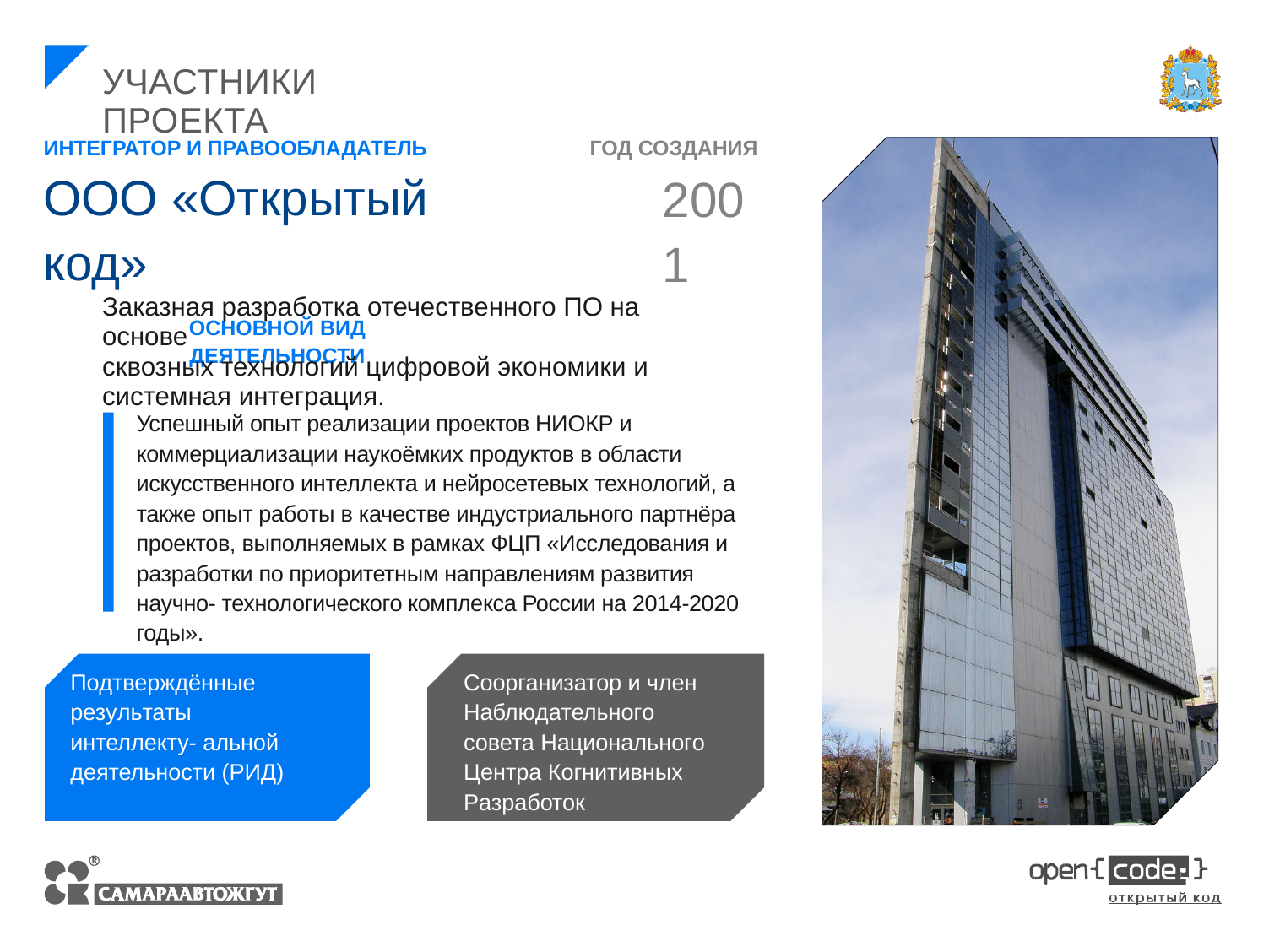

УЧАСТНИКИ ПРОЕКТА

ИНТЕГРАТОР И ПРАВООБЛАДАТЕЛЬ
ООО «Открытый код»
ОСНОВНОЙ ВИД ДЕЯТЕЛЬНОСТИ
ГОД СОЗДАНИЯ
2001

Заказная разработка отечественного ПО на основе
сквозных технологий цифровой экономики и
системная интеграция.
Успешный опыт реализации проектов НИОКР и
коммерциализации наукоёмких продуктов в области искусственного интеллекта и нейросетевых технологий, а также опыт работы в качестве индустриального партнёра проектов, выполняемых в рамках ФЦП «Исследования и
разработки по приоритетным направлениям развития научно- технологического комплекса России на 2014-2020 годы».

Подтверждённые
результаты интеллекту- альной деятельности (РИД)
Соорганизатор и член
Наблюдательного совета Национального Центра Когнитивных Разработок